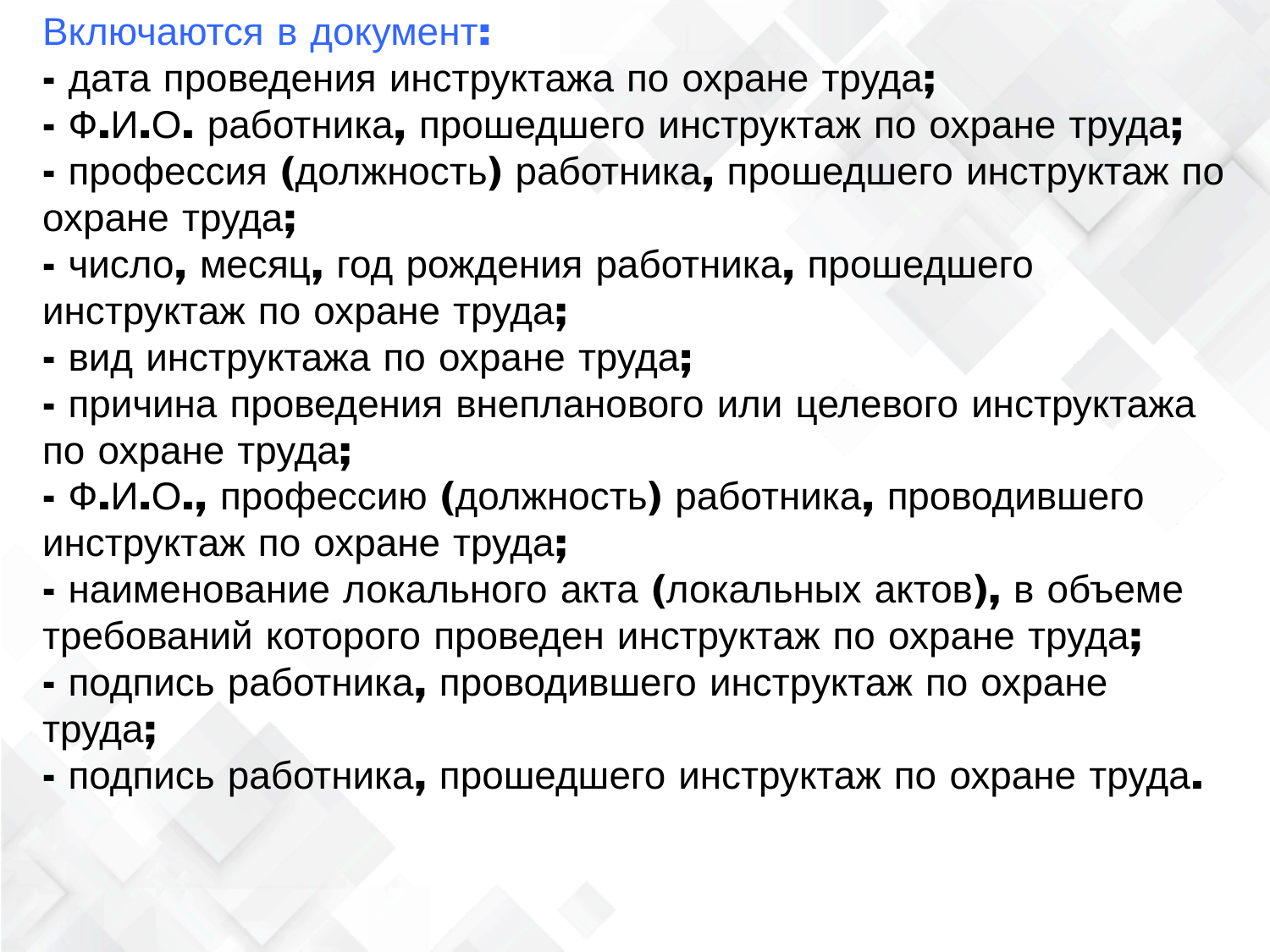

Включаются в документ:
- дата проведения инструктажа по охране труда;
- Ф.И.О. работника, прошедшего инструктаж по охране труда;
- профессия (должность) работника, прошедшего инструктаж по охране труда;
- число, месяц, год рождения работника, прошедшего инструктаж по охране труда;
- вид инструктажа по охране труда;
- причина проведения внепланового или целевого инструктажа по охране труда;
- Ф.И.О., профессию (должность) работника, проводившего инструктаж по охране труда;
- наименование локального акта (локальных актов), в объеме требований которого проведен инструктаж по охране труда;
- подпись работника, проводившего инструктаж по охране труда;
- подпись работника, прошедшего инструктаж по охране труда.